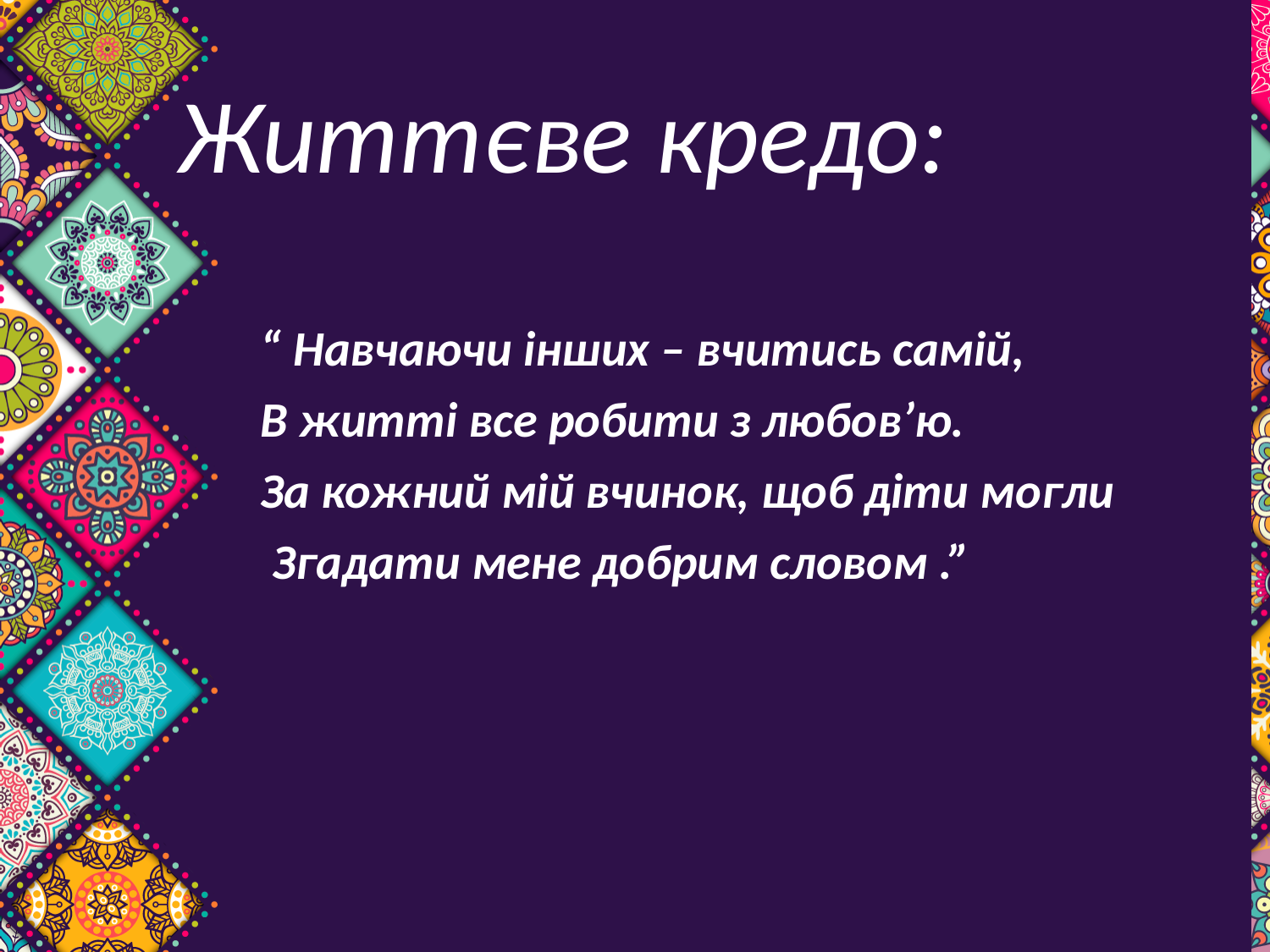

# Життєве кредо:
“ Навчаючи інших – вчитись самій,
В житті все робити з любов’ю.
За кожний мій вчинок, щоб діти могли
 Згадати мене добрим словом .”